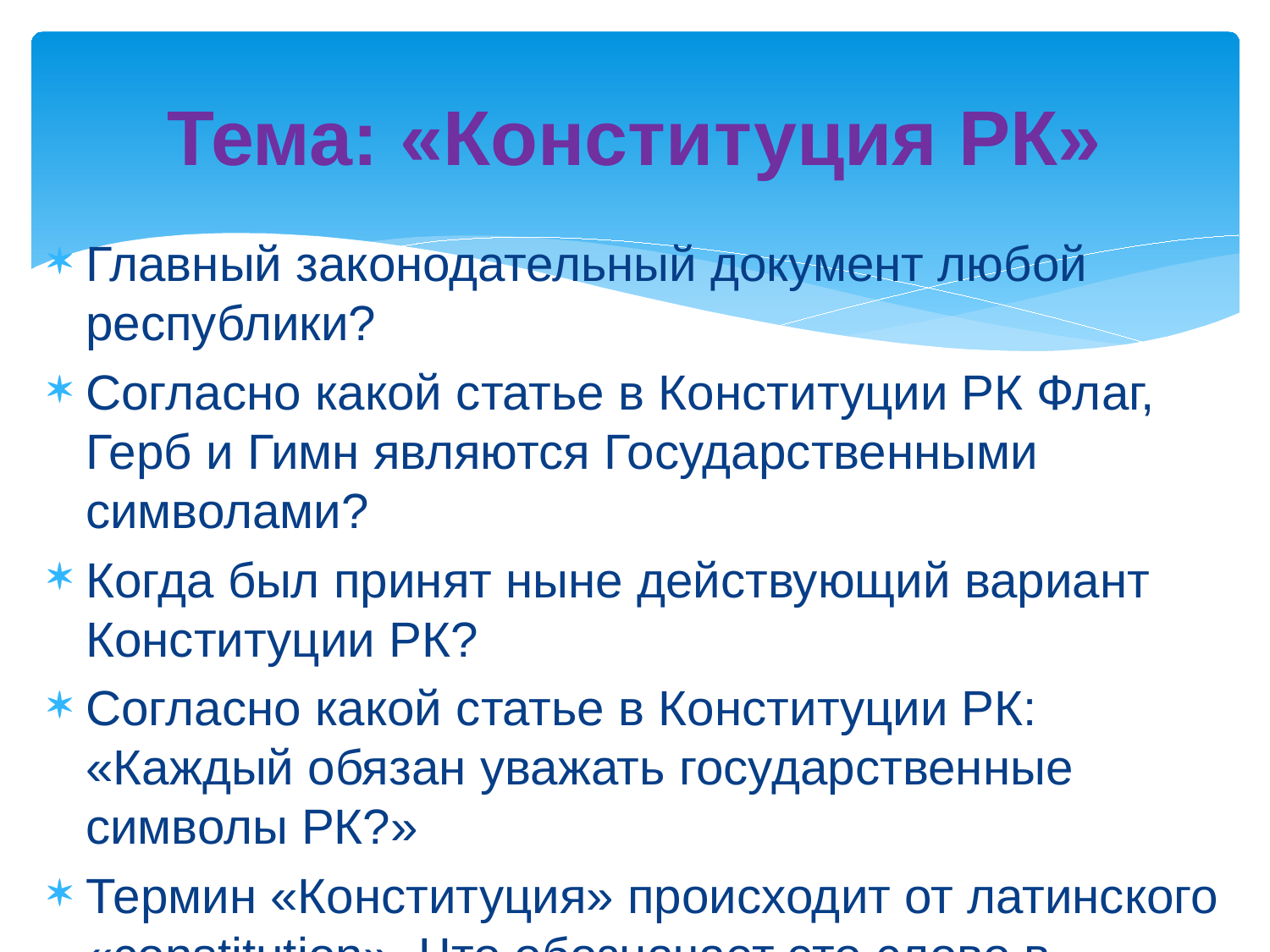

# Тема: «Конституция РК»
Главный законодательный документ любой республики?
Согласно какой статье в Конституции РК Флаг, Герб и Гимн являются Государственными символами?
Когда был принят ныне действующий вариант Конституции РК?
Согласно какой статье в Конституции РК: «Каждый обязан уважать государственные символы РК?»
Термин «Конституция» происходит от латинского «constitution». Что обозначает это слово в переводе на русский язык?